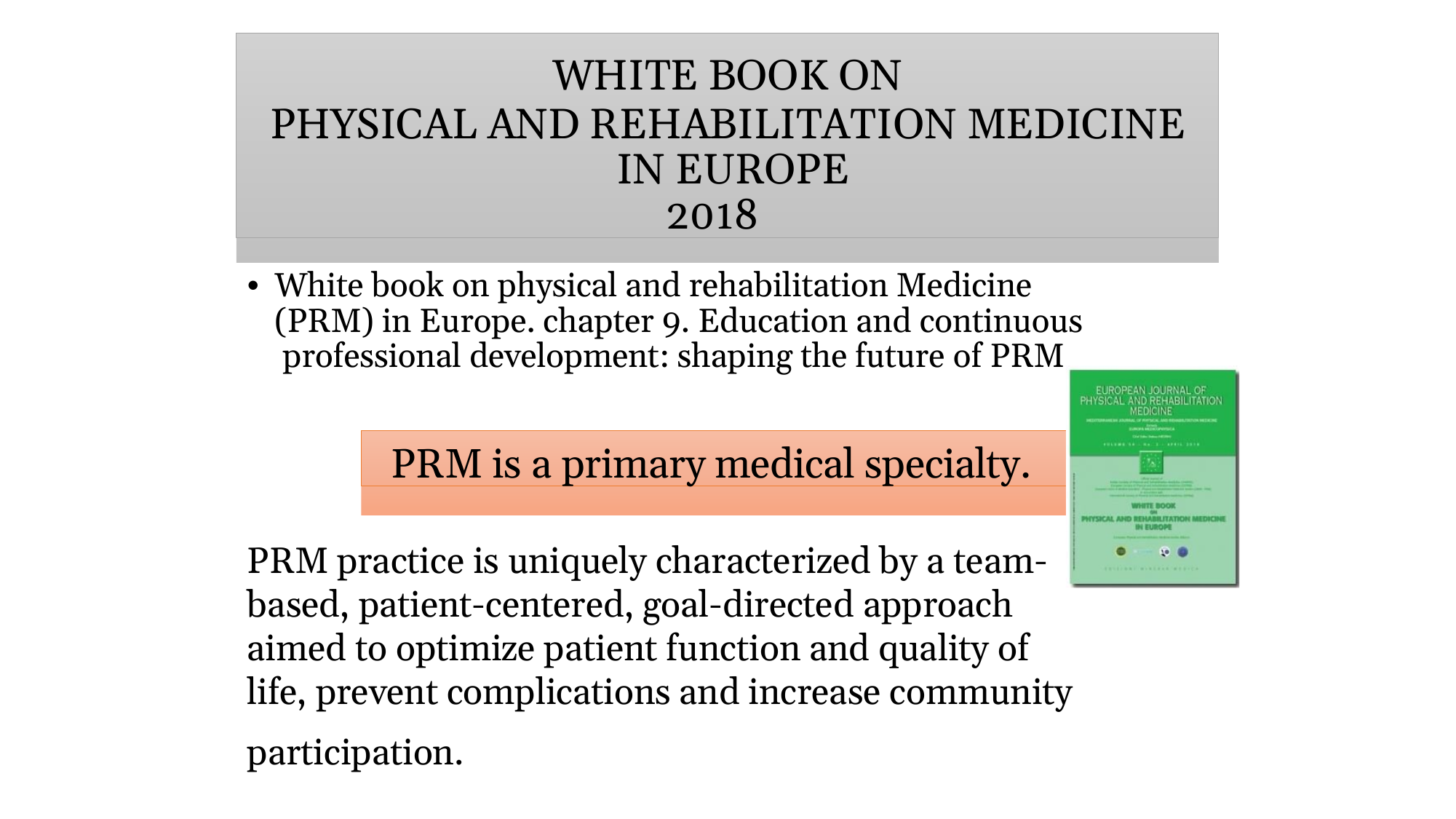

WHITE BOOK ON
PHYSICAL AND REHABILITATION MEDICINE  IN EUROPE
2018
•	White book on physical and rehabilitation Medicine  (PRM) in Europe. chapter 9. Education and continuous  professional development: shaping the future of PRM

PRM is a primary medical specialty.

PRM practice is uniquely characterized by a team-  based, patient-centered, goal-directed approach  aimed to optimize patient function and quality of  life, prevent complications and increase community
participation.